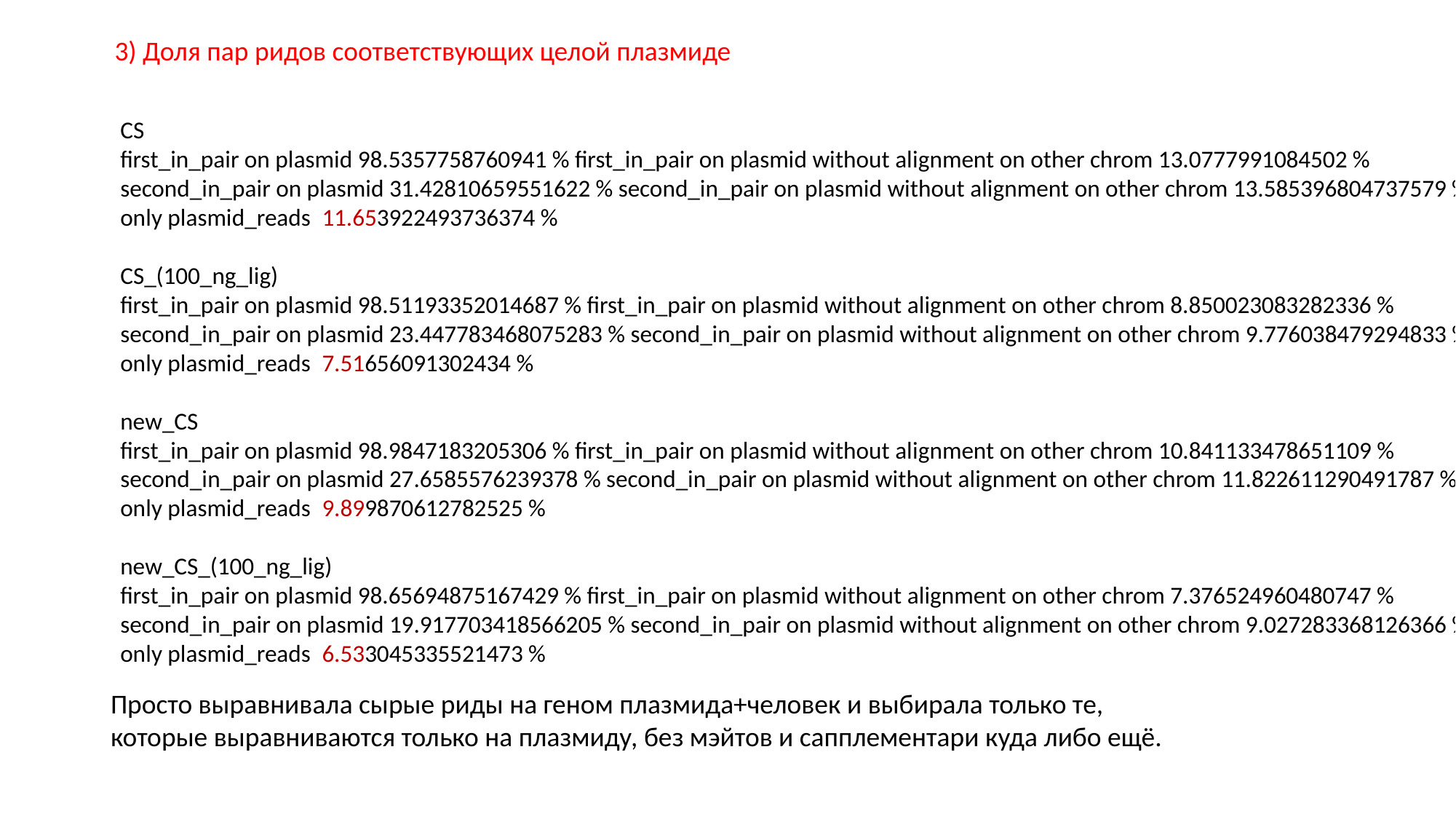

3) Доля пар ридов соответствующих целой плазмиде
CS
first_in_pair on plasmid 98.5357758760941 % first_in_pair on plasmid without alignment on other chrom 13.0777991084502 %
second_in_pair on plasmid 31.42810659551622 % second_in_pair on plasmid without alignment on other chrom 13.585396804737579 %
only plasmid_reads  11.653922493736374 %

CS_(100_ng_lig)
first_in_pair on plasmid 98.51193352014687 % first_in_pair on plasmid without alignment on other chrom 8.850023083282336 %
second_in_pair on plasmid 23.447783468075283 % second_in_pair on plasmid without alignment on other chrom 9.776038479294833 %
only plasmid_reads  7.51656091302434 %

new_CS
first_in_pair on plasmid 98.9847183205306 % first_in_pair on plasmid without alignment on other chrom 10.841133478651109 %
second_in_pair on plasmid 27.6585576239378 % second_in_pair on plasmid without alignment on other chrom 11.822611290491787 %
only plasmid_reads  9.899870612782525 %

new_CS_(100_ng_lig)
first_in_pair on plasmid 98.65694875167429 % first_in_pair on plasmid without alignment on other chrom 7.376524960480747 %
second_in_pair on plasmid 19.917703418566205 % second_in_pair on plasmid without alignment on other chrom 9.027283368126366 %
only plasmid_reads  6.533045335521473 %
Просто выравнивала сырые риды на геном плазмида+человек и выбирала только те, которые выравниваются только на плазмиду, без мэйтов и сапплементари куда либо ещё.